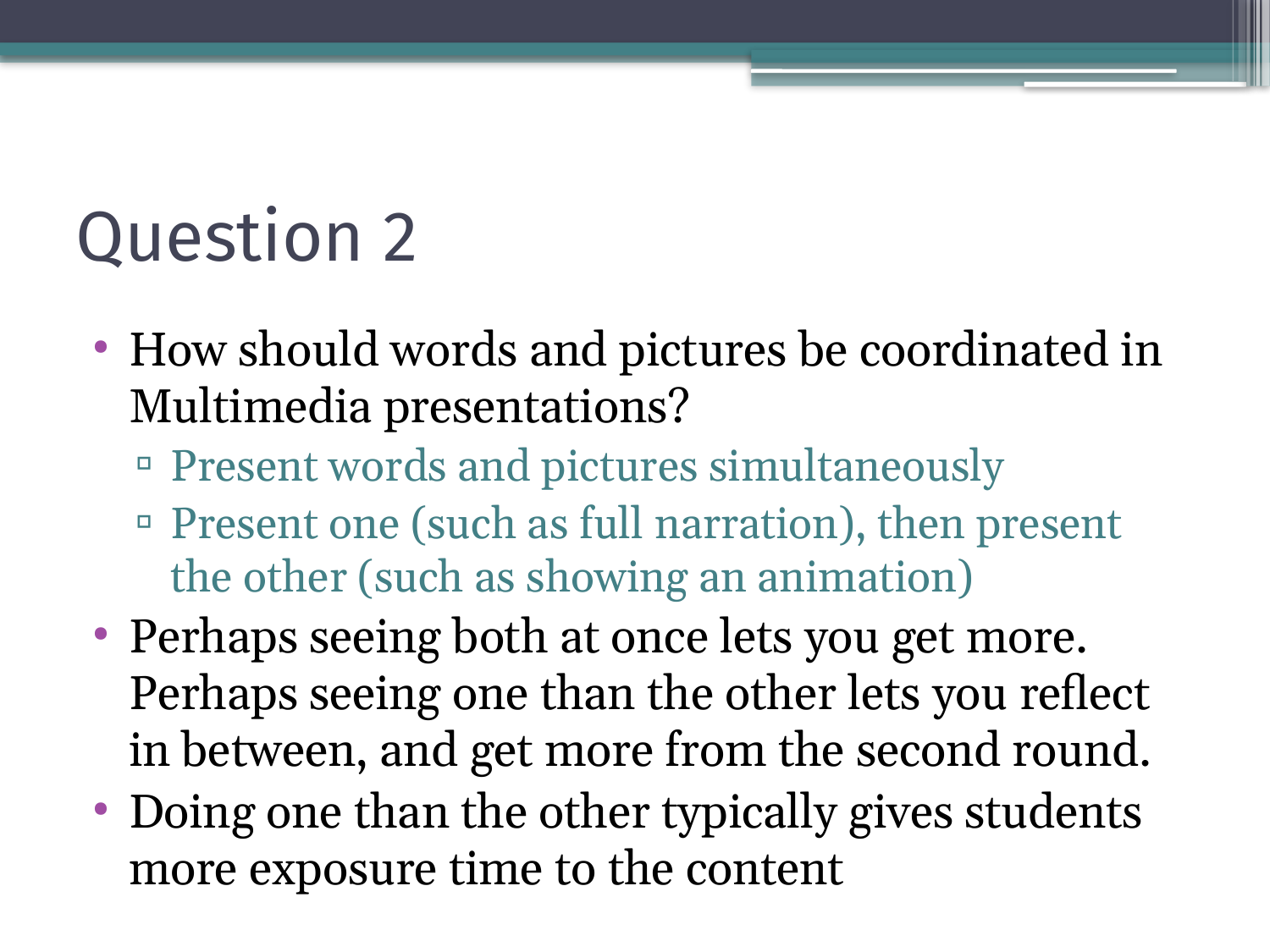

# Question 2
How should words and pictures be coordinated in Multimedia presentations?
Present words and pictures simultaneously
Present one (such as full narration), then present the other (such as showing an animation)
Perhaps seeing both at once lets you get more. Perhaps seeing one than the other lets you reflect in between, and get more from the second round.
Doing one than the other typically gives students more exposure time to the content